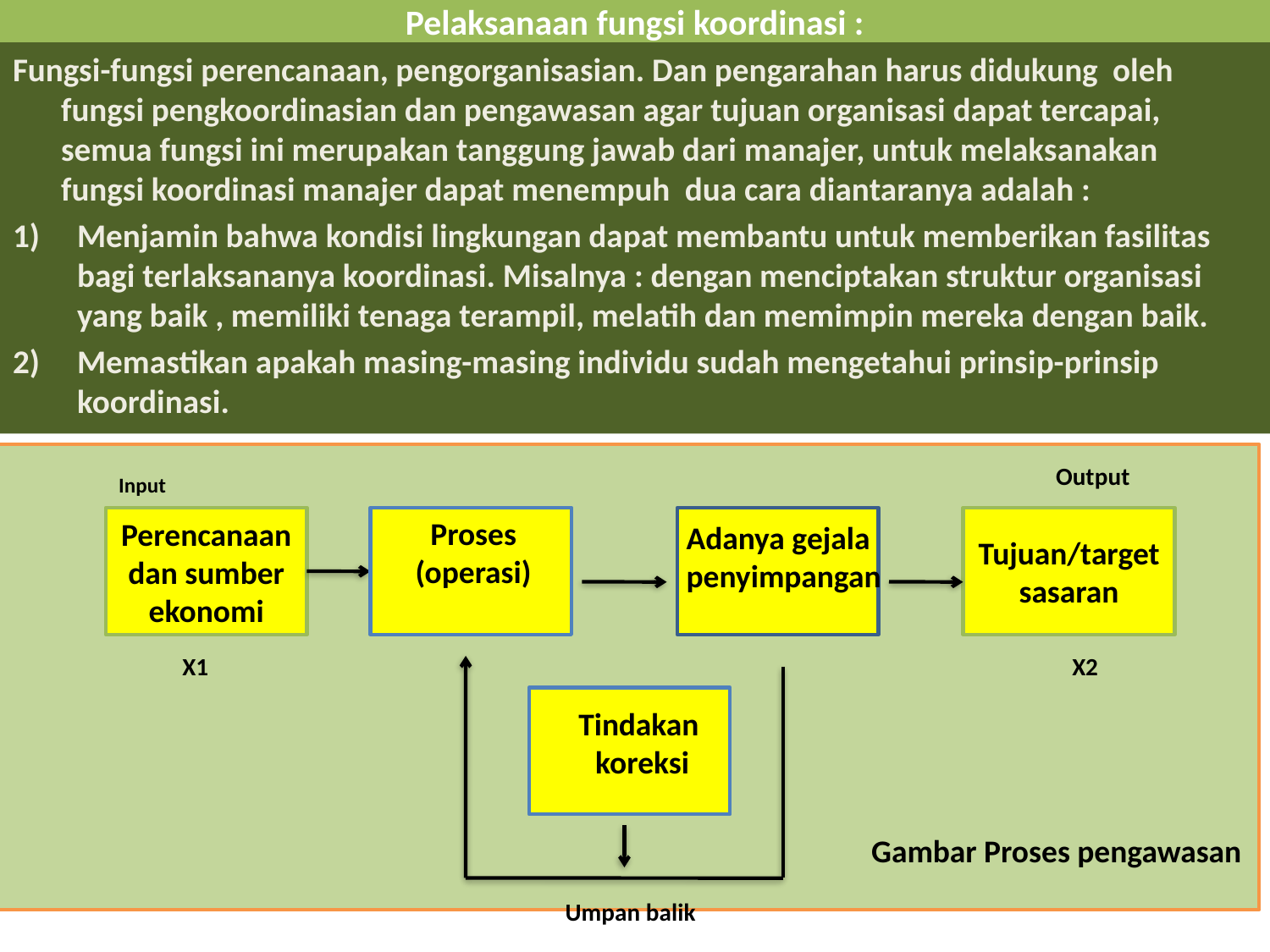

# Pelaksanaan fungsi koordinasi :
Fungsi-fungsi perencanaan, pengorganisasian. Dan pengarahan harus didukung  oleh fungsi pengkoordinasian dan pengawasan agar tujuan organisasi dapat tercapai, semua fungsi ini merupakan tanggung jawab dari manajer, untuk melaksanakan  fungsi koordinasi manajer dapat menempuh  dua cara diantaranya adalah :
Menjamin bahwa kondisi lingkungan dapat membantu untuk memberikan fasilitas bagi terlaksananya koordinasi. Misalnya : dengan menciptakan struktur organisasi yang baik , memiliki tenaga terampil, melatih dan memimpin mereka dengan baik.
Memastikan apakah masing-masing individu sudah mengetahui prinsip-prinsip koordinasi.

Output
Input
Perencanaan dan sumber ekonomi

Proses
(operasi)

Tujuan/target sasaran
Adanya gejala
penyimpangan
X1
X2

Tindakan
koreksi
Gambar Proses pengawasan
Umpan balik